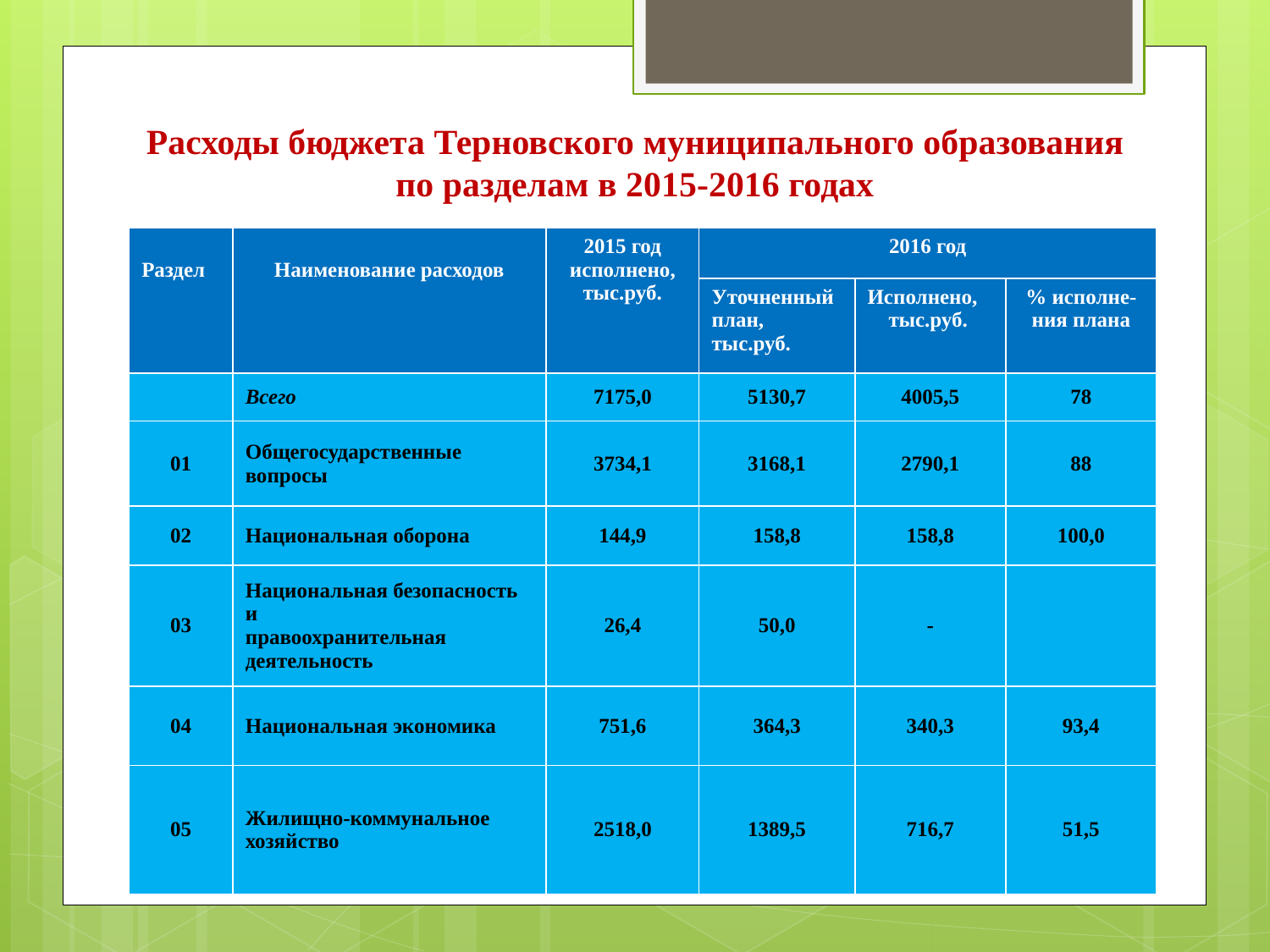

Расходы бюджета Терновского муниципального образования
по разделам в 2015-2016 годах
| Раздел | Наименование расходов | 2015 год исполнено, тыс.руб. | 2016 год |  |  |
| --- | --- | --- | --- | --- | --- |
|  |  |  | Уточненный план, тыс.руб. | Исполнено, тыс.руб. | % исполне- ния плана |
|  | Всего | 7175,0 | 5130,7 | 4005,5 | 78 |
| 01 | Общегосударственные вопросы | 3734,1 | 3168,1 | 2790,1 | 88 |
| 02 | Национальная оборона | 144,9 | 158,8 | 158,8 | 100,0 |
| 03 | Национальная безопасность и правоохранительная деятельность | 26,4 | 50,0 | - |  |
| 04 | Национальная экономика | 751,6 | 364,3 | 340,3 | 93,4 |
| 05 | Жилищно-коммунальное хозяйство | 2518,0 | 1389,5 | 716,7 | 51,5 |